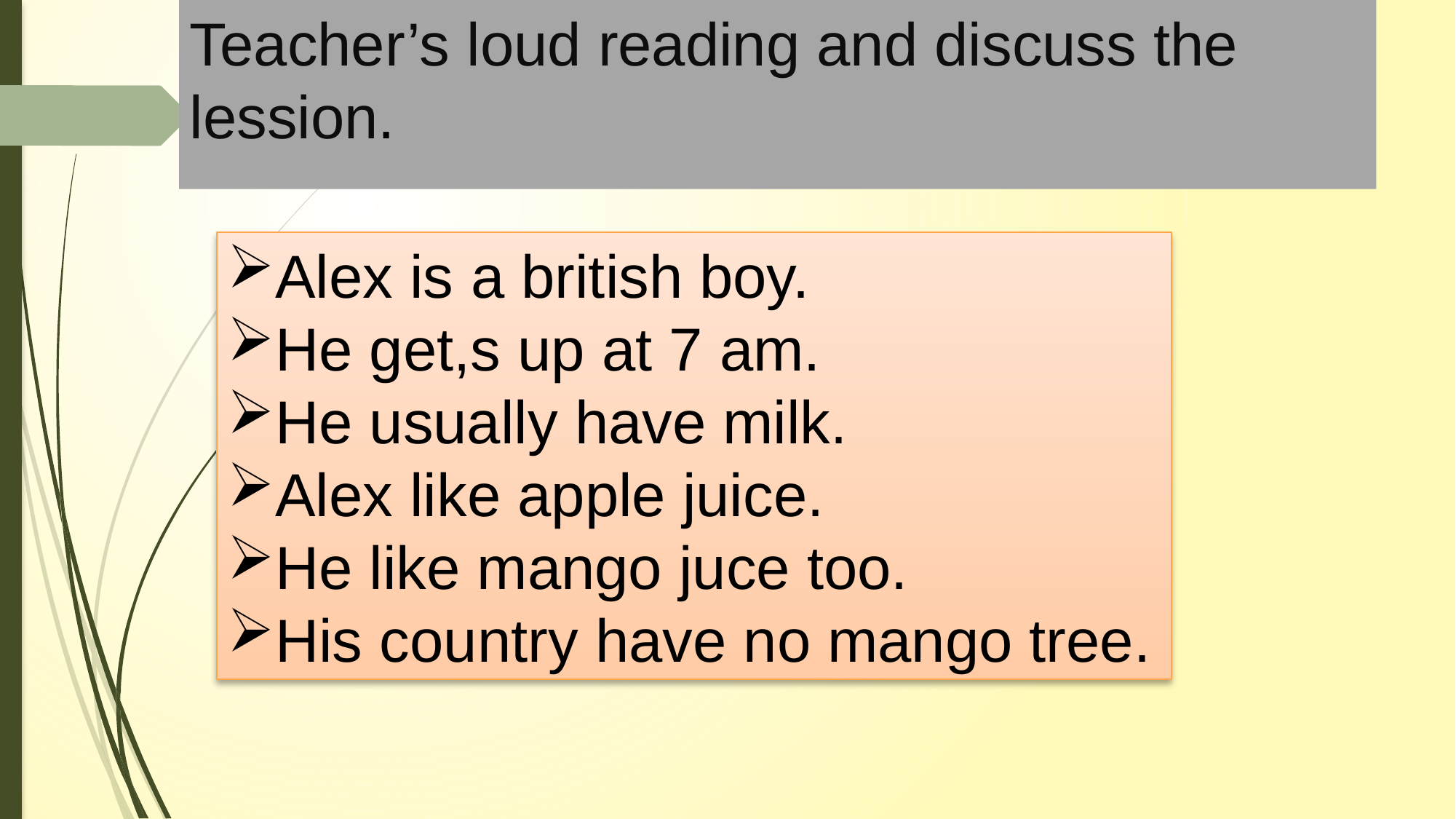

Teacher’s loud reading and discuss the lession.

Alex is a british boy.
He get,s up at 7 am.
He usually have milk.
Alex like apple juice.
He like mango juce too.
His country have no mango tree.